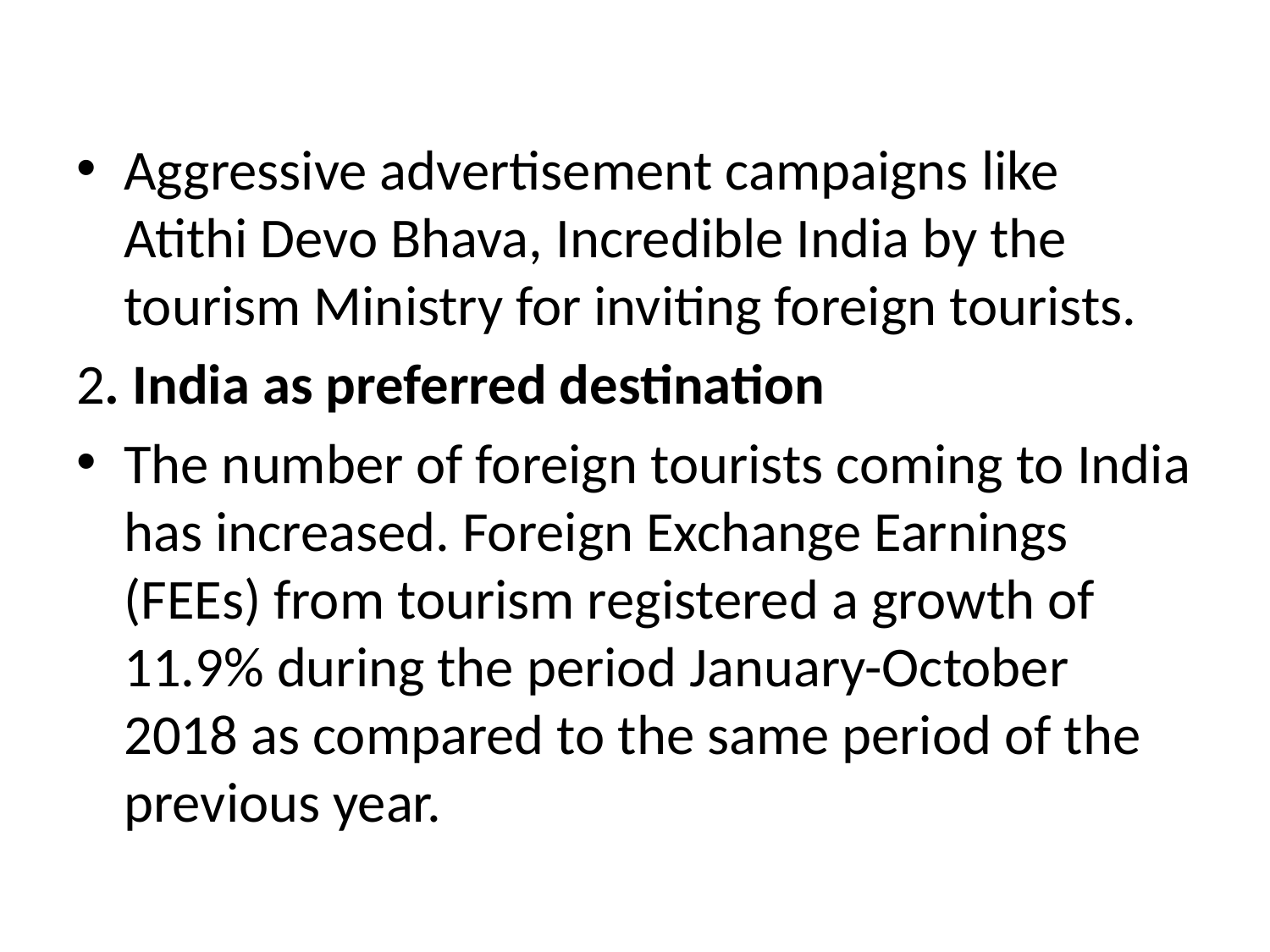

#
Aggressive advertisement campaigns like Atithi Devo Bhava, Incredible India by the tourism Ministry for inviting foreign tourists.
2. India as preferred destination
The number of foreign tourists coming to India has increased. Foreign Exchange Earnings (FEEs) from tourism registered a growth of 11.9% during the period January-October 2018 as compared to the same period of the previous year.